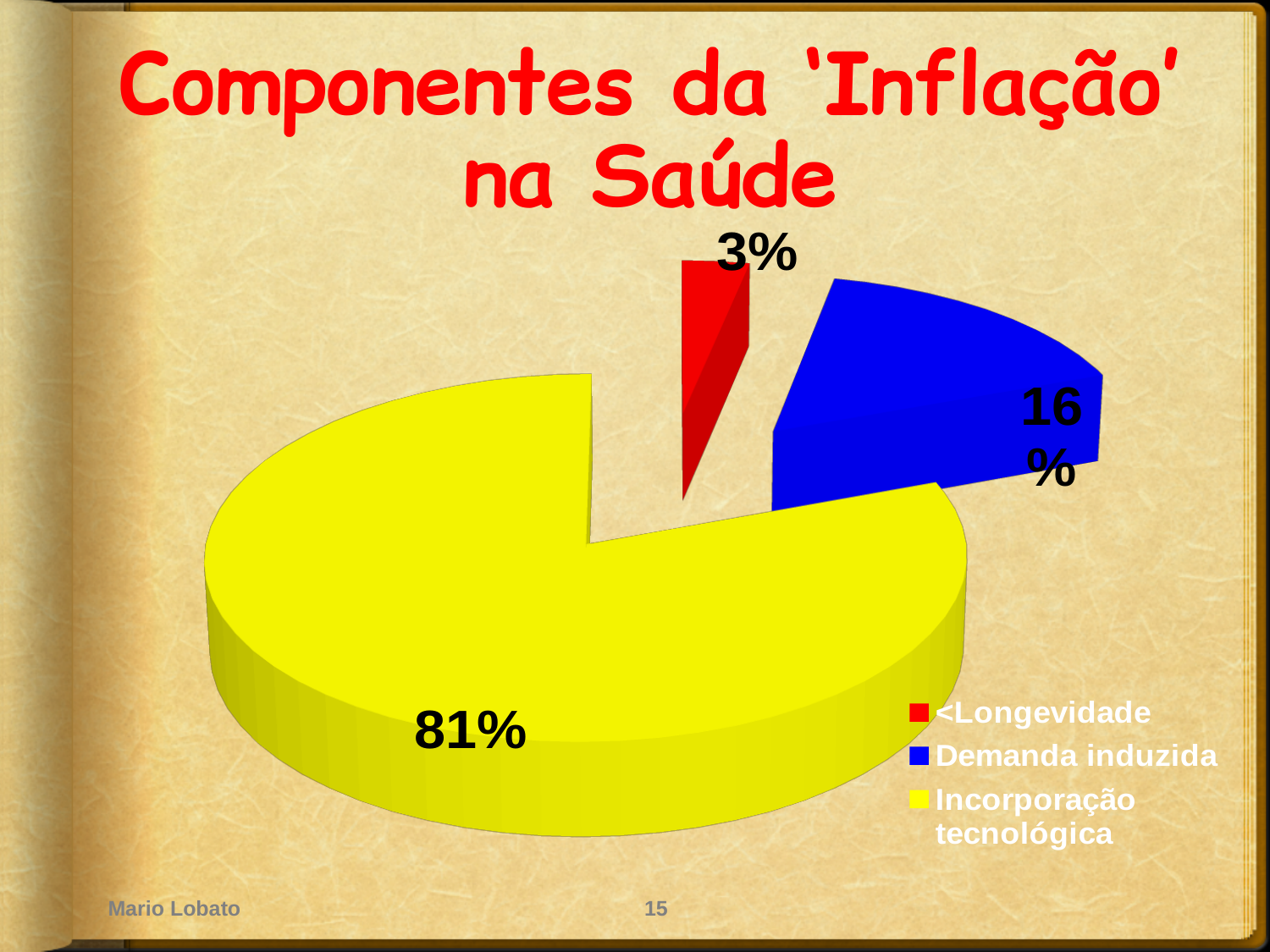

# Componentes da ‘Inflação’ na Saúde

[unsupported chart]

Mario Lobato
15